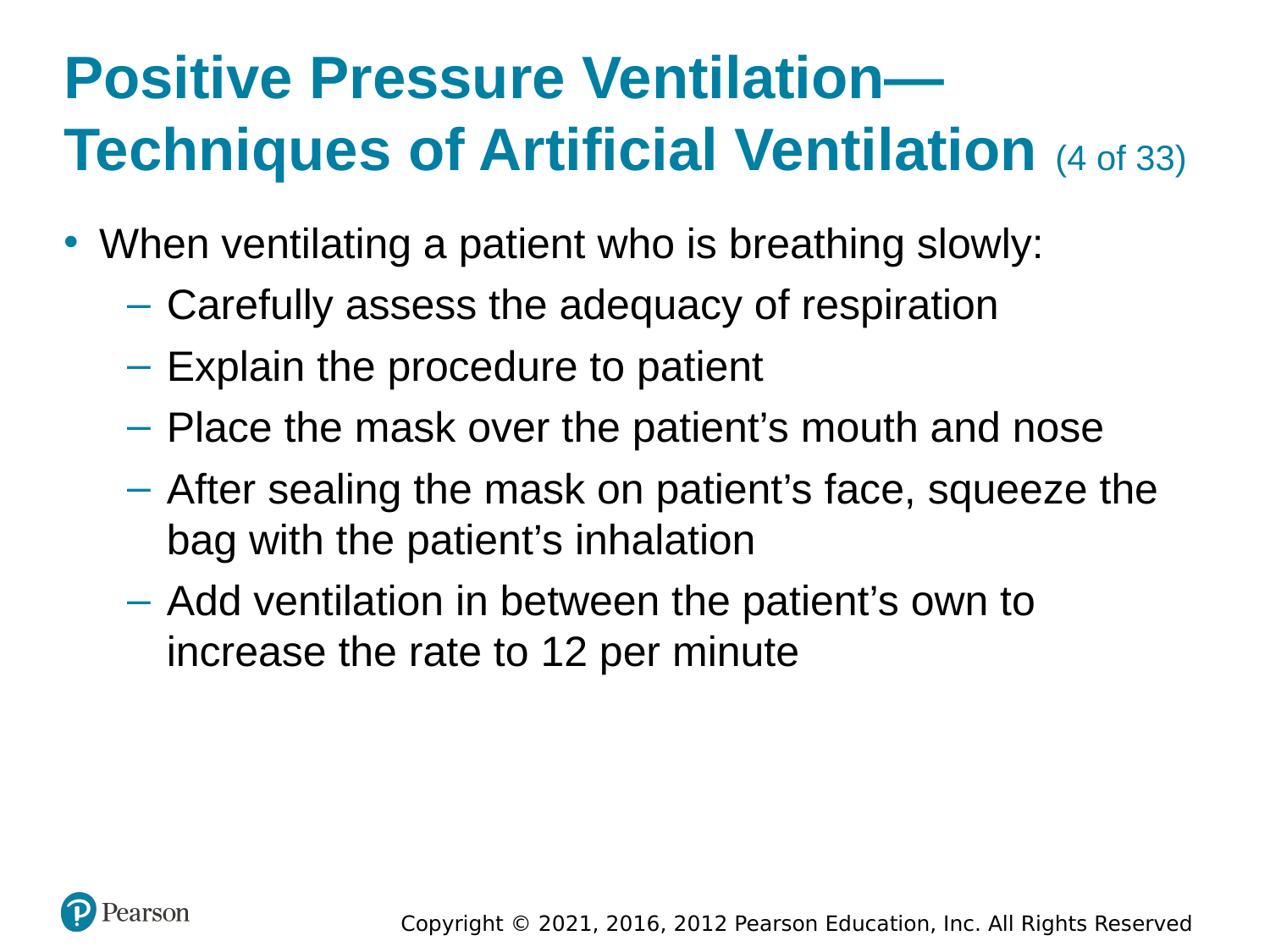

# Positive Pressure Ventilation—Techniques of Artificial Ventilation (4 of 33)
When ventilating a patient who is breathing slowly:
Carefully assess the adequacy of respiration
Explain the procedure to patient
Place the mask over the patient’s mouth and nose
After sealing the mask on patient’s face, squeeze the bag with the patient’s inhalation
Add ventilation in between the patient’s own to increase the rate to 12 per minute